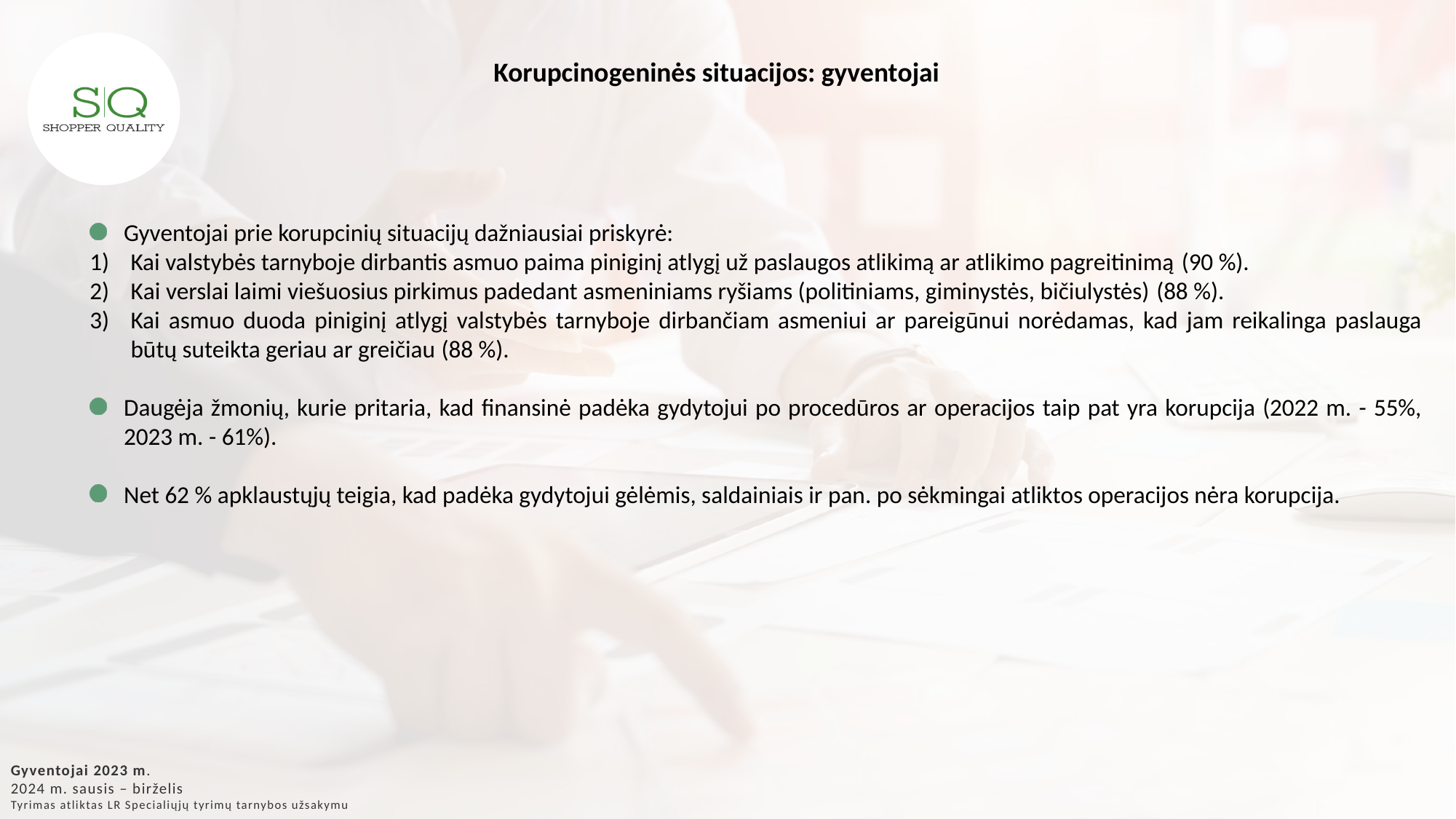

Korupcinogeninės situacijos: gyventojai

Gyventojai prie korupcinių situacijų dažniausiai priskyrė:
Kai valstybės tarnyboje dirbantis asmuo paima piniginį atlygį už paslaugos atlikimą ar atlikimo pagreitinimą (90 %).
Kai verslai laimi viešuosius pirkimus padedant asmeniniams ryšiams (politiniams, giminystės, bičiulystės) (88 %).
Kai asmuo duoda piniginį atlygį valstybės tarnyboje dirbančiam asmeniui ar pareigūnui norėdamas, kad jam reikalinga paslauga būtų suteikta geriau ar greičiau (88 %).

Daugėja žmonių, kurie pritaria, kad finansinė padėka gydytojui po procedūros ar operacijos taip pat yra korupcija (2022 m. - 55%, 2023 m. - 61%).

Net 62 % apklaustųjų teigia, kad padėka gydytojui gėlėmis, saldainiais ir pan. po sėkmingai atliktos operacijos nėra korupcija.

Gyventojai 2023 m.
2024 m. sausis – birželis
Tyrimas atliktas LR Specialiųjų tyrimų tarnybos užsakymu